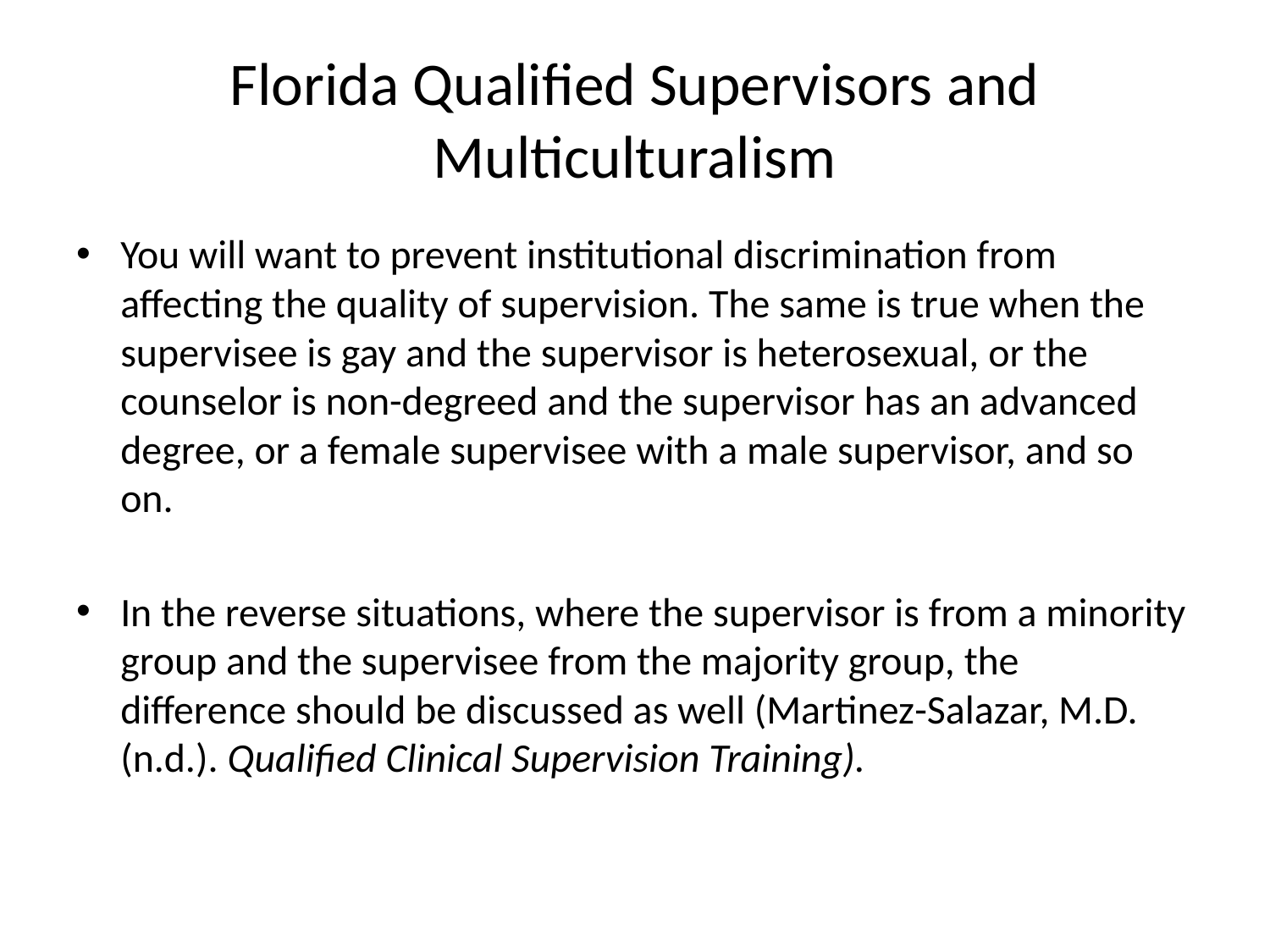

# Florida Qualified Supervisors and Multiculturalism
You will want to prevent institutional discrimination from affecting the quality of supervision. The same is true when the supervisee is gay and the supervisor is heterosexual, or the counselor is non-degreed and the supervisor has an advanced degree, or a female supervisee with a male supervisor, and so on.

In the reverse situations, where the supervisor is from a minority group and the supervisee from the majority group, the difference should be discussed as well (Martinez-Salazar, M.D. (n.d.). Qualified Clinical Supervision Training).